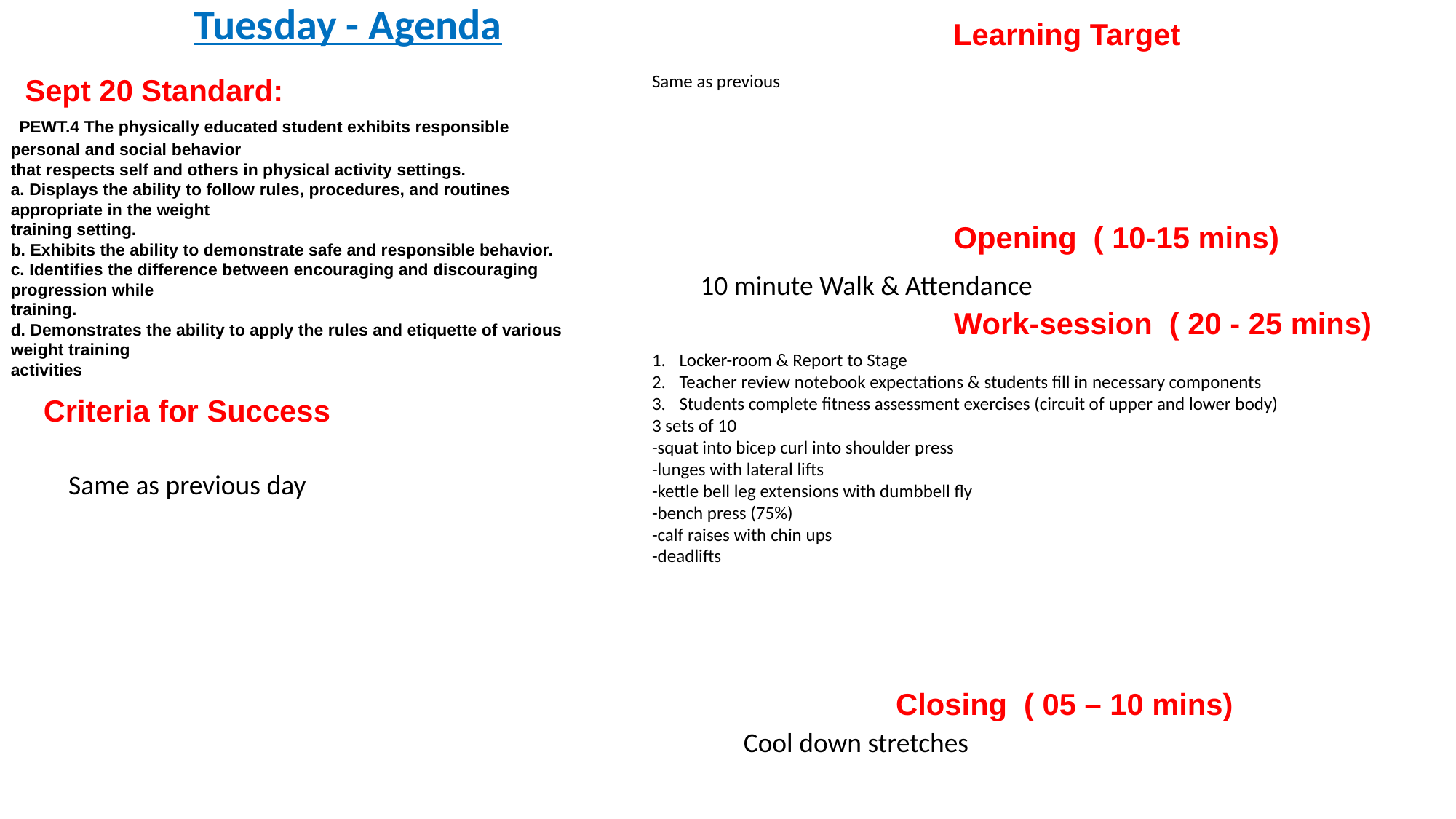

Tuesday - Agenda
Learning Target

Sept 20 Standard:
Same as previous
 PEWT.4 The physically educated student exhibits responsible personal and social behavior
that respects self and others in physical activity settings.
a. Displays the ability to follow rules, procedures, and routines appropriate in the weight
training setting.
b. Exhibits the ability to demonstrate safe and responsible behavior.
c. Identifies the difference between encouraging and discouraging progression while
training.
d. Demonstrates the ability to apply the rules and etiquette of various weight training
activities
Opening  ( 10-15 mins)
10 minute Walk & Attendance
Work-session  ( 20 - 25 mins)
Locker-room & Report to Stage
Teacher review notebook expectations & students fill in necessary components
Students complete fitness assessment exercises (circuit of upper and lower body)
3 sets of 10
-squat into bicep curl into shoulder press
-lunges with lateral lifts
-kettle bell leg extensions with dumbbell fly
-bench press (75%)
-calf raises with chin ups
-deadlifts

Criteria for Success
Same as previous day
Closing  ( 05 – 10 mins)
Cool down stretches